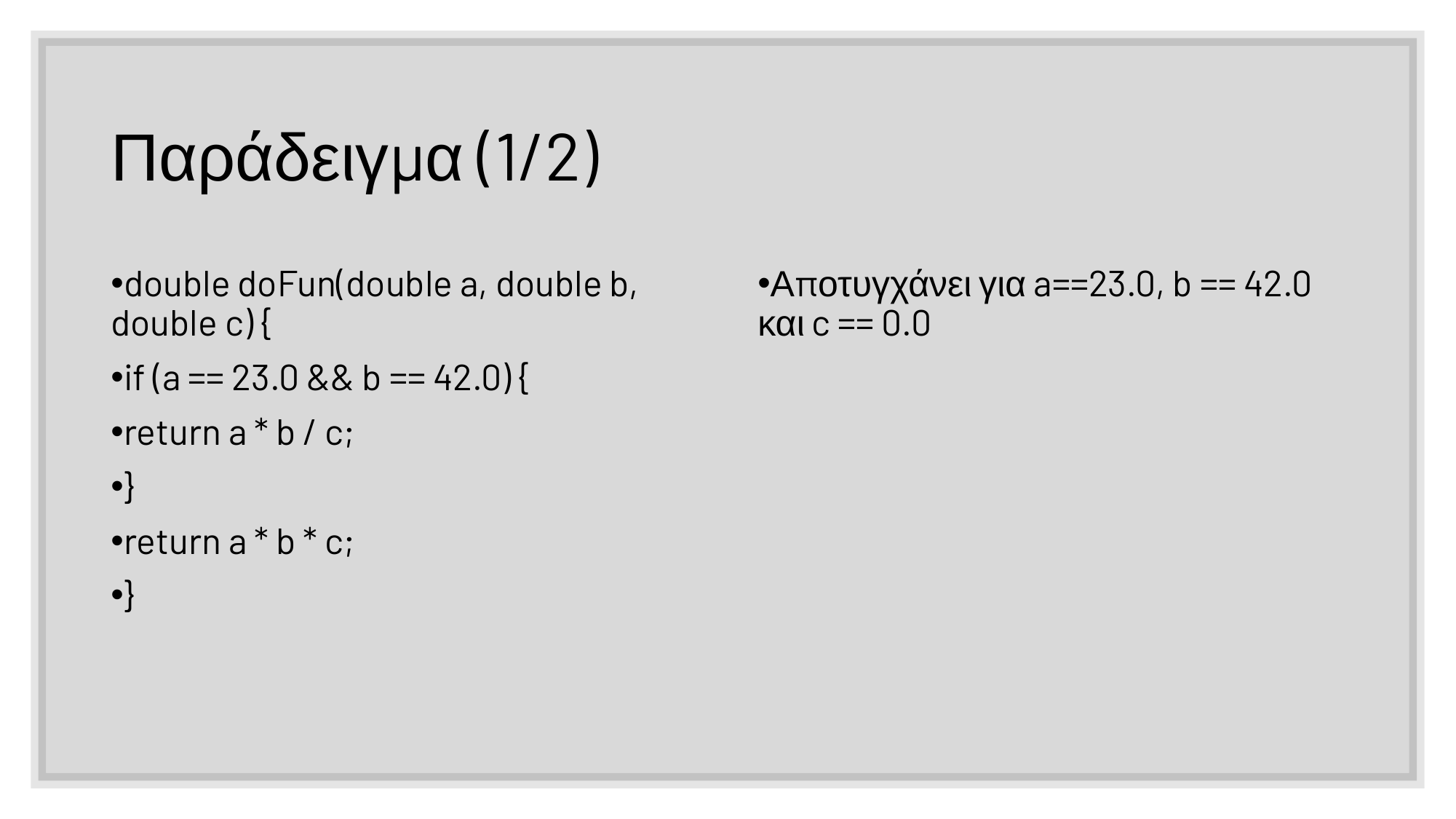

# Παράδειγμα (1/2)
double doFun(double a, double b, double c) {
if (a == 23.0 && b == 42.0) {
return a * b / c;
}
return a * b * c;
}
Αποτυγχάνει για a==23.0, b == 42.0 και c == 0.0